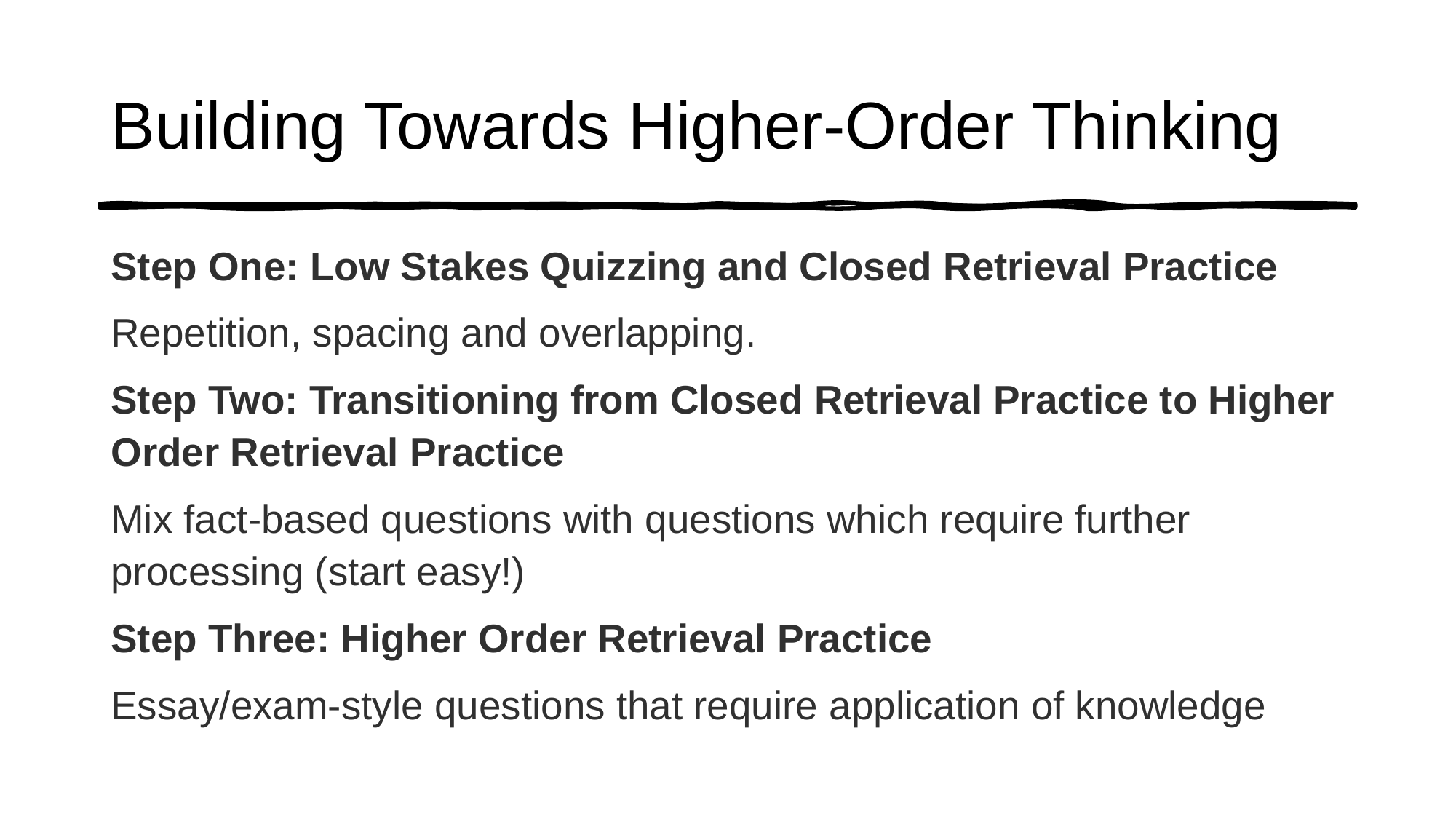

# Building Towards Higher-Order Thinking
Step One: Low Stakes Quizzing and Closed Retrieval Practice
Repetition, spacing and overlapping.
Step Two: Transitioning from Closed Retrieval Practice to Higher Order Retrieval Practice
Mix fact-based questions with questions which require further processing (start easy!)
Step Three: Higher Order Retrieval Practice
Essay/exam-style questions that require application of knowledge